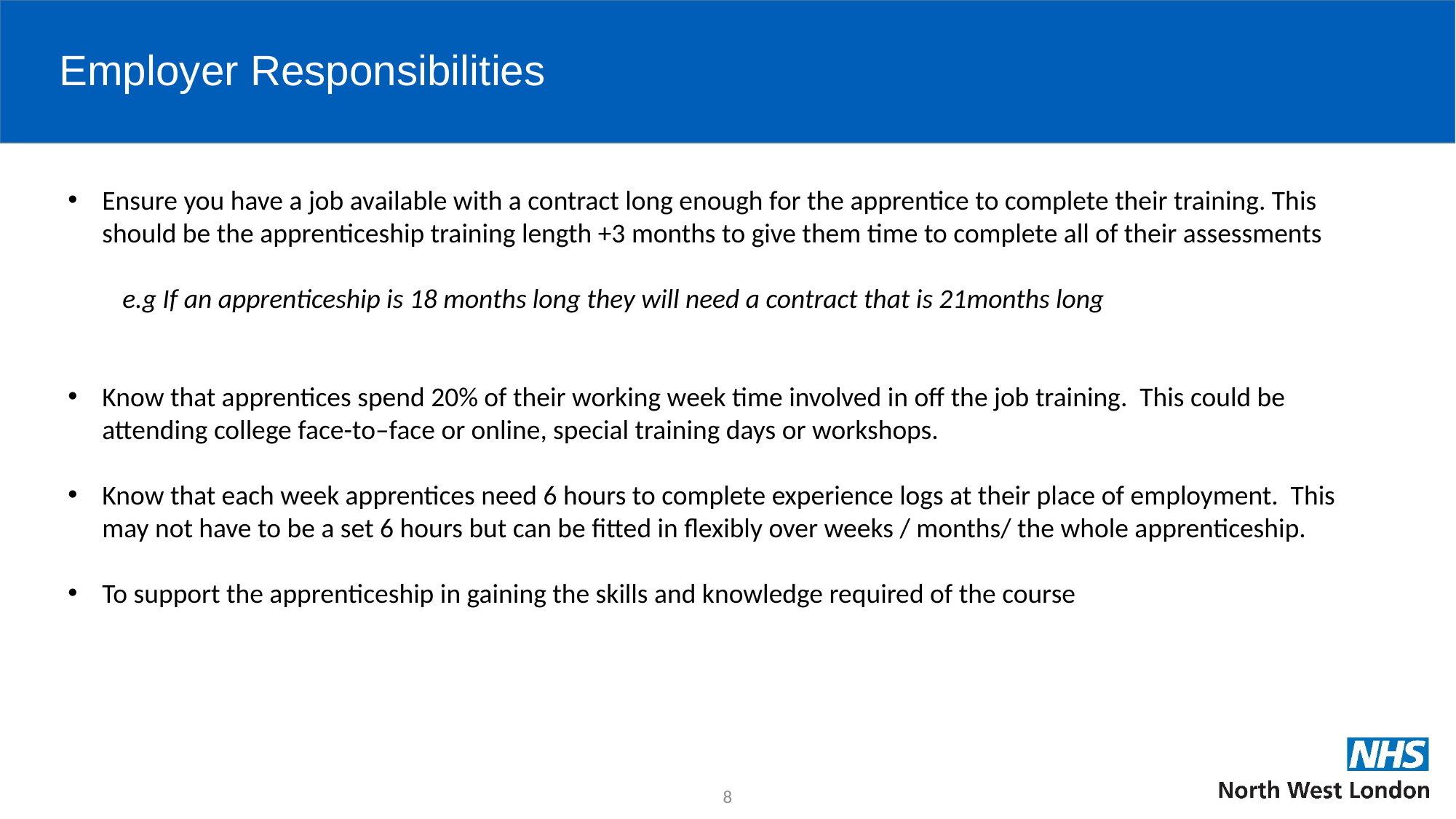

# Employer Responsibilities
Ensure you have a job available with a contract long enough for the apprentice to complete their training. This should be the apprenticeship training length +3 months to give them time to complete all of their assessments

e.g If an apprenticeship is 18 months long they will need a contract that is 21months long

Know that apprentices spend 20% of their working week time involved in off the job training.  This could be attending college face-to–face or online, special training days or workshops.

Know that each week apprentices need 6 hours to complete experience logs at their place of employment.  This may not have to be a set 6 hours but can be fitted in flexibly over weeks / months/ the whole apprenticeship.

To support the apprenticeship in gaining the skills and knowledge required of the course
8